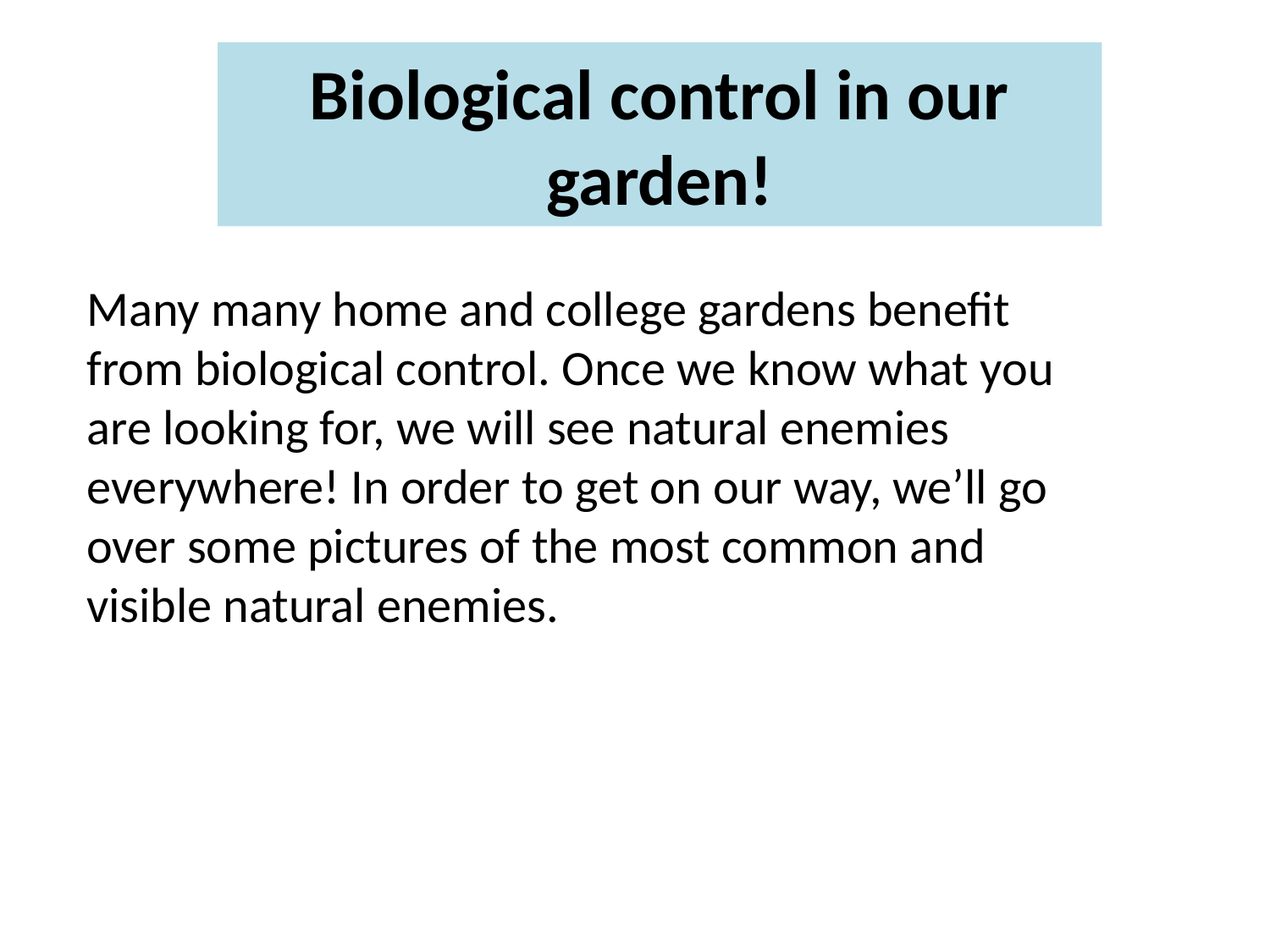

# Biological control in our garden!
Many many home and college gardens benefit from biological control. Once we know what you are looking for, we will see natural enemies everywhere! In order to get on our way, we’ll go over some pictures of the most common and visible natural enemies.